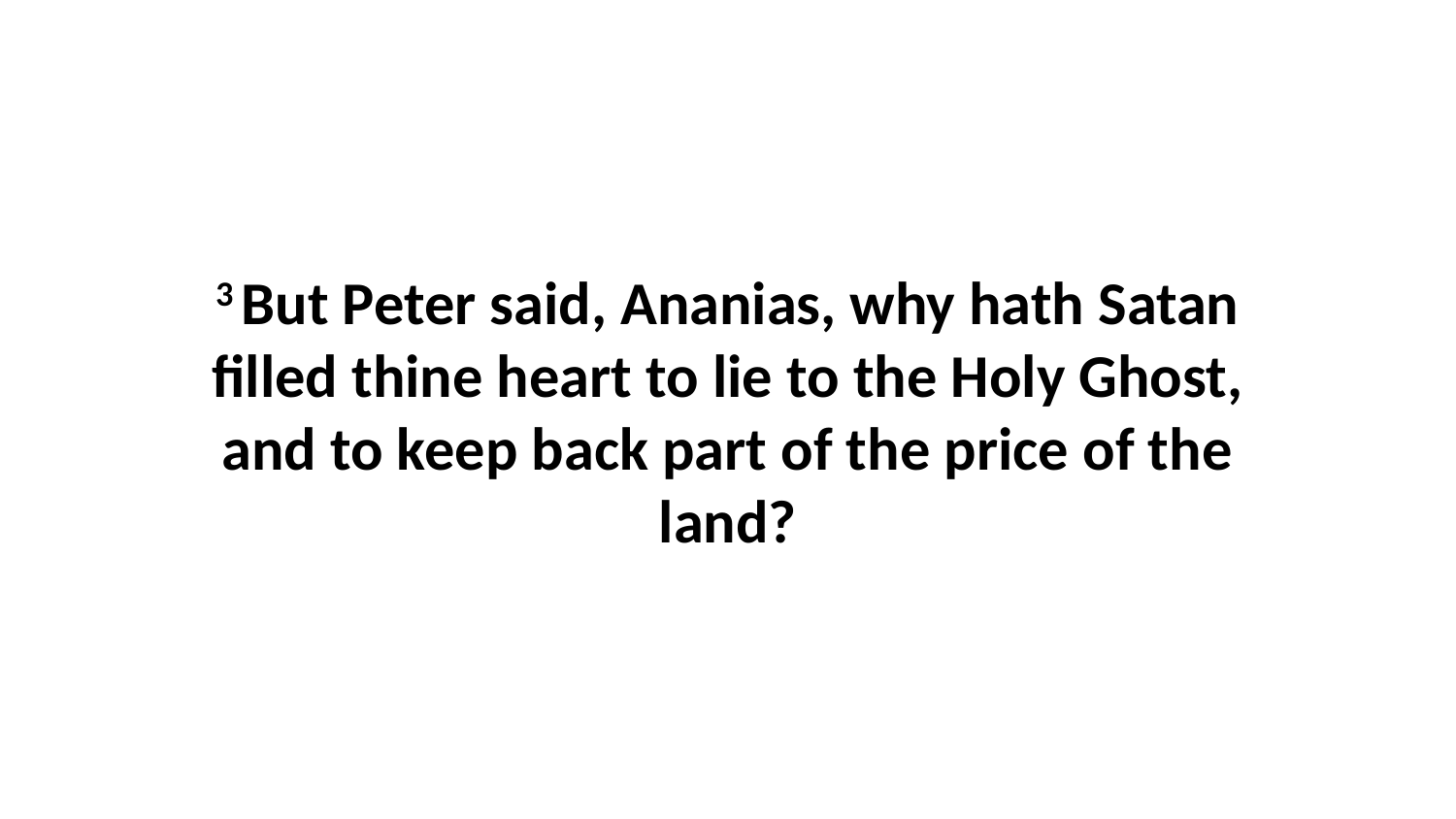

3 But Peter said, Ananias, why hath Satan filled thine heart to lie to the Holy Ghost, and to keep back part of the price of the land?